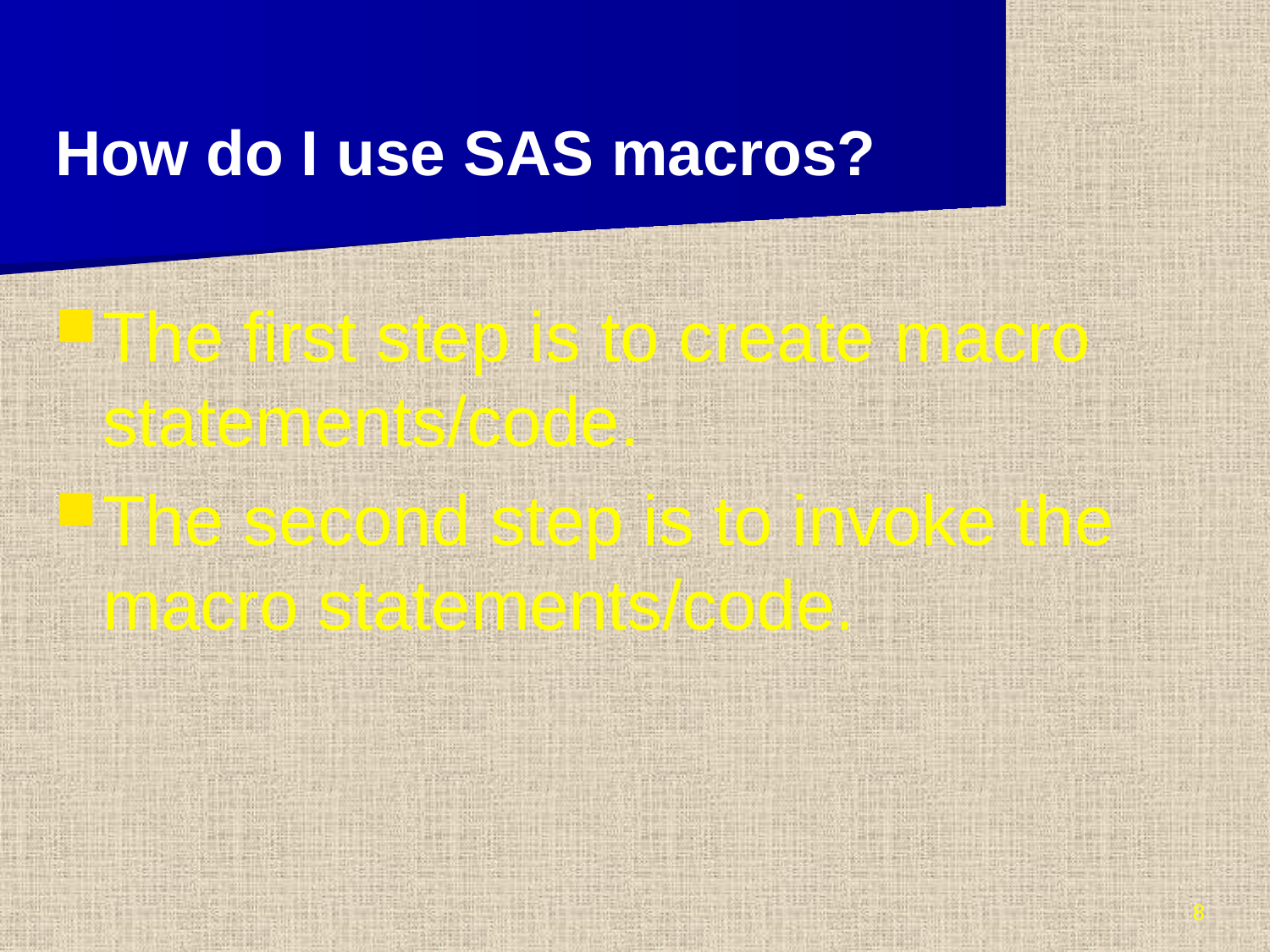

How do I use SAS macros?

The first step is to create macro statements/code.
The second step is to invoke the macro statements/code.

8